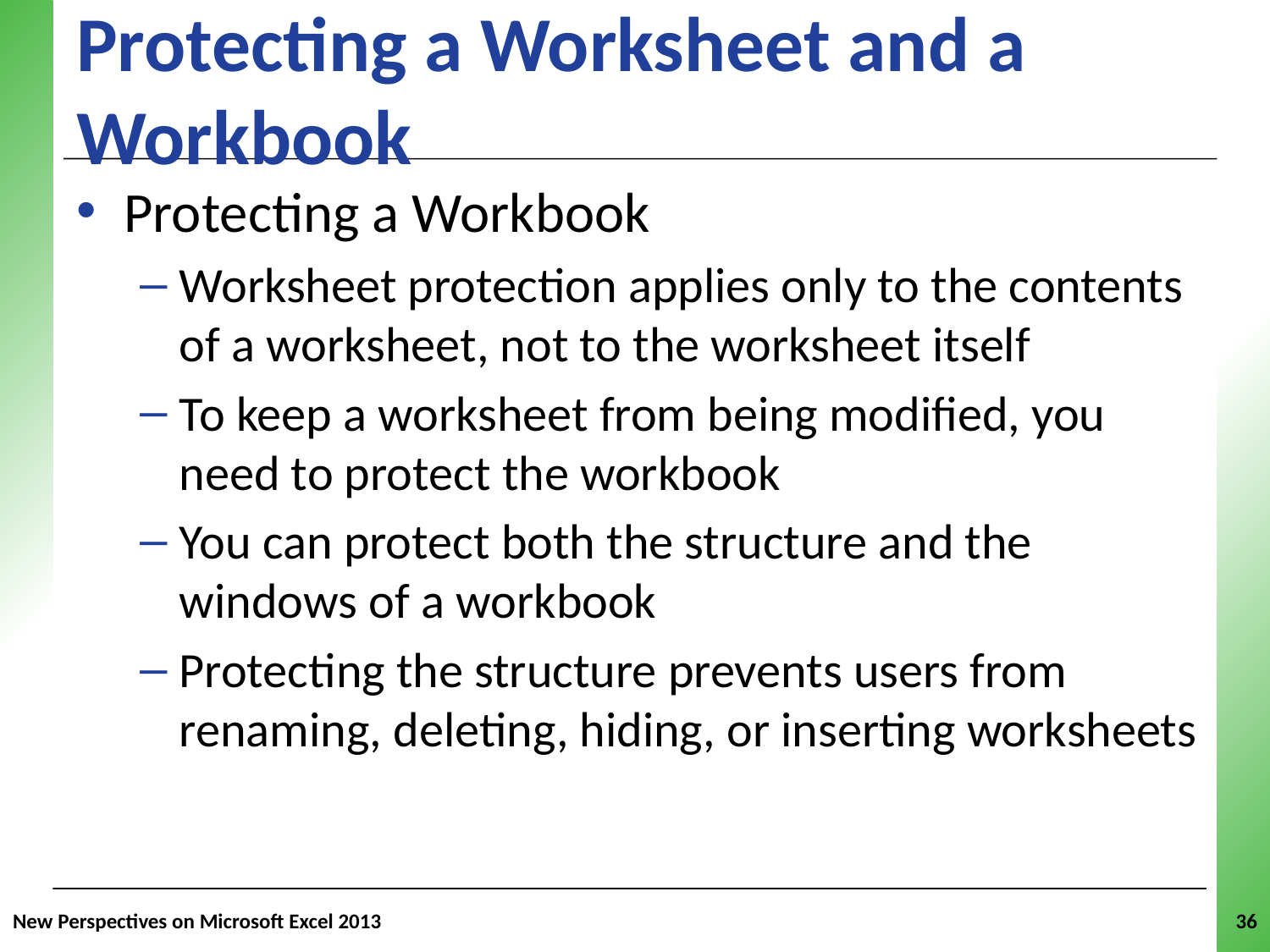

# Protecting a Worksheet and a Workbook
Protecting a Workbook
Worksheet protection applies only to the contents of a worksheet, not to the worksheet itself
To keep a worksheet from being modified, you need to protect the workbook
You can protect both the structure and the windows of a workbook
Protecting the structure prevents users from renaming, deleting, hiding, or inserting worksheets
New Perspectives on Microsoft Excel 2013
36